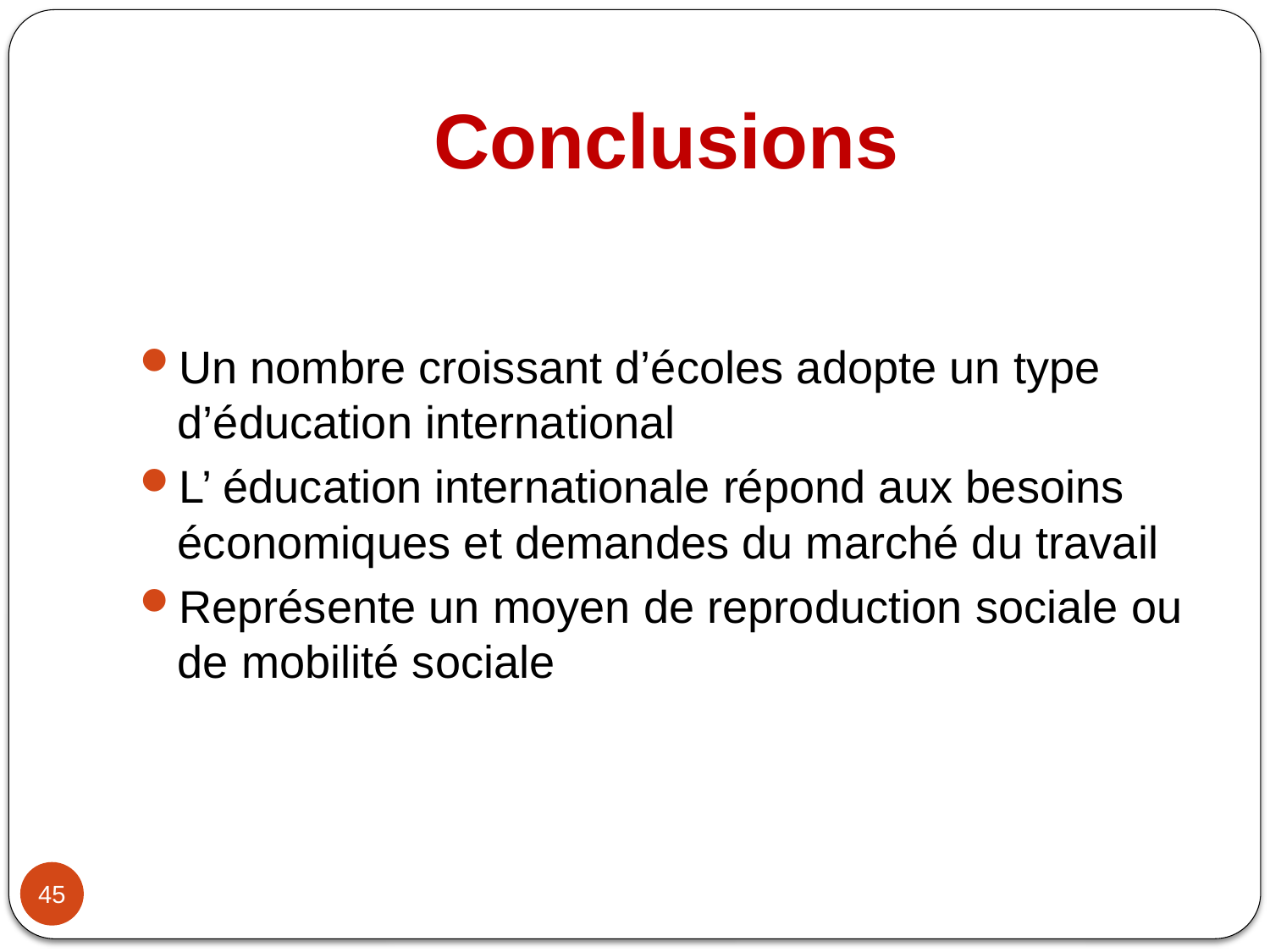

# Conclusions

Un nombre croissant d’écoles adopte un type d’éducation international
L’ éducation internationale répond aux besoins économiques et demandes du marché du travail
Représente un moyen de reproduction sociale ou de mobilité sociale
45